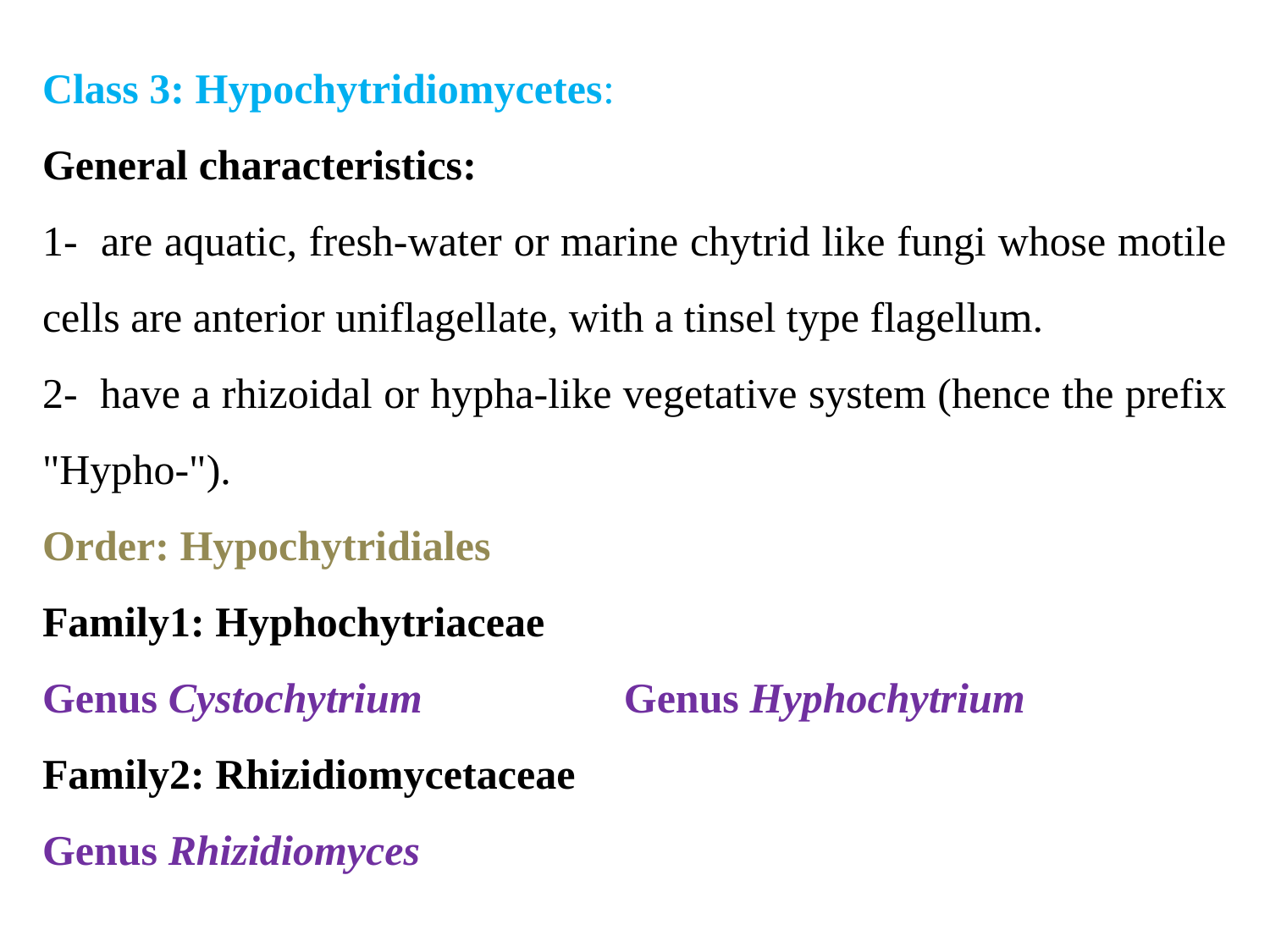

Class 3: Hypochytridiomycetes:
General characteristics:
1-  are aquatic, fresh-water or marine chytrid like fungi whose motile cells are anterior uniflagellate, with a tinsel type flagellum.
2-  have a rhizoidal or hypha-like vegetative system (hence the prefix "Hypho-").
Order: Hypochytridiales
Family1: Hyphochytriaceae
Genus Cystochytrium                   Genus Hyphochytrium
Family2: Rhizidiomycetaceae
Genus Rhizidiomyces